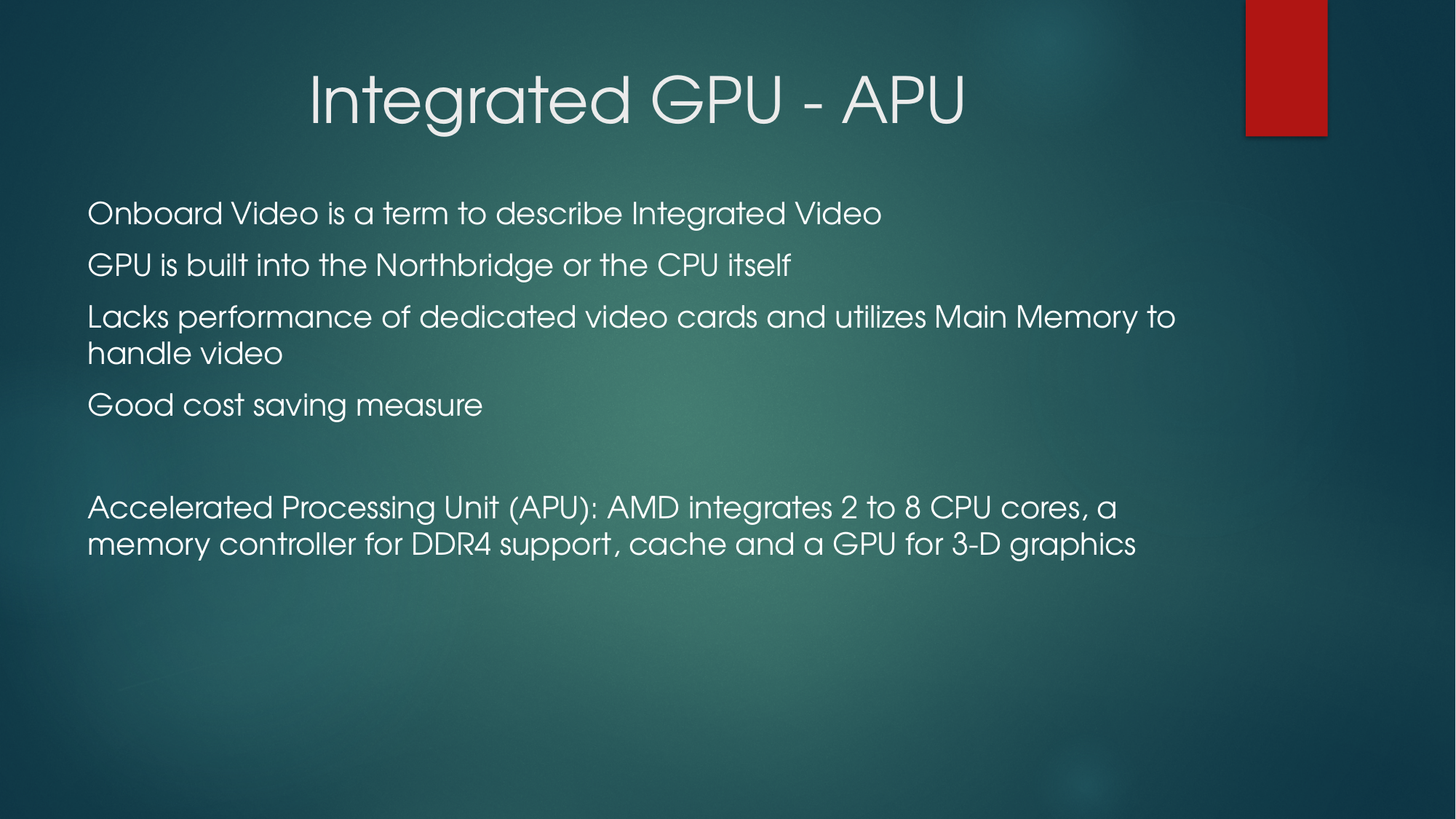

# Integrated GPU - APU
Onboard Video is a term to describe Integrated Video
GPU is built into the Northbridge or the CPU itself
Lacks performance of dedicated video cards and utilizes Main Memory to handle video
Good cost saving measure

Accelerated Processing Unit (APU): AMD integrates 2 to 8 CPU cores, a memory controller for DDR4 support, cache and a GPU for 3-D graphics